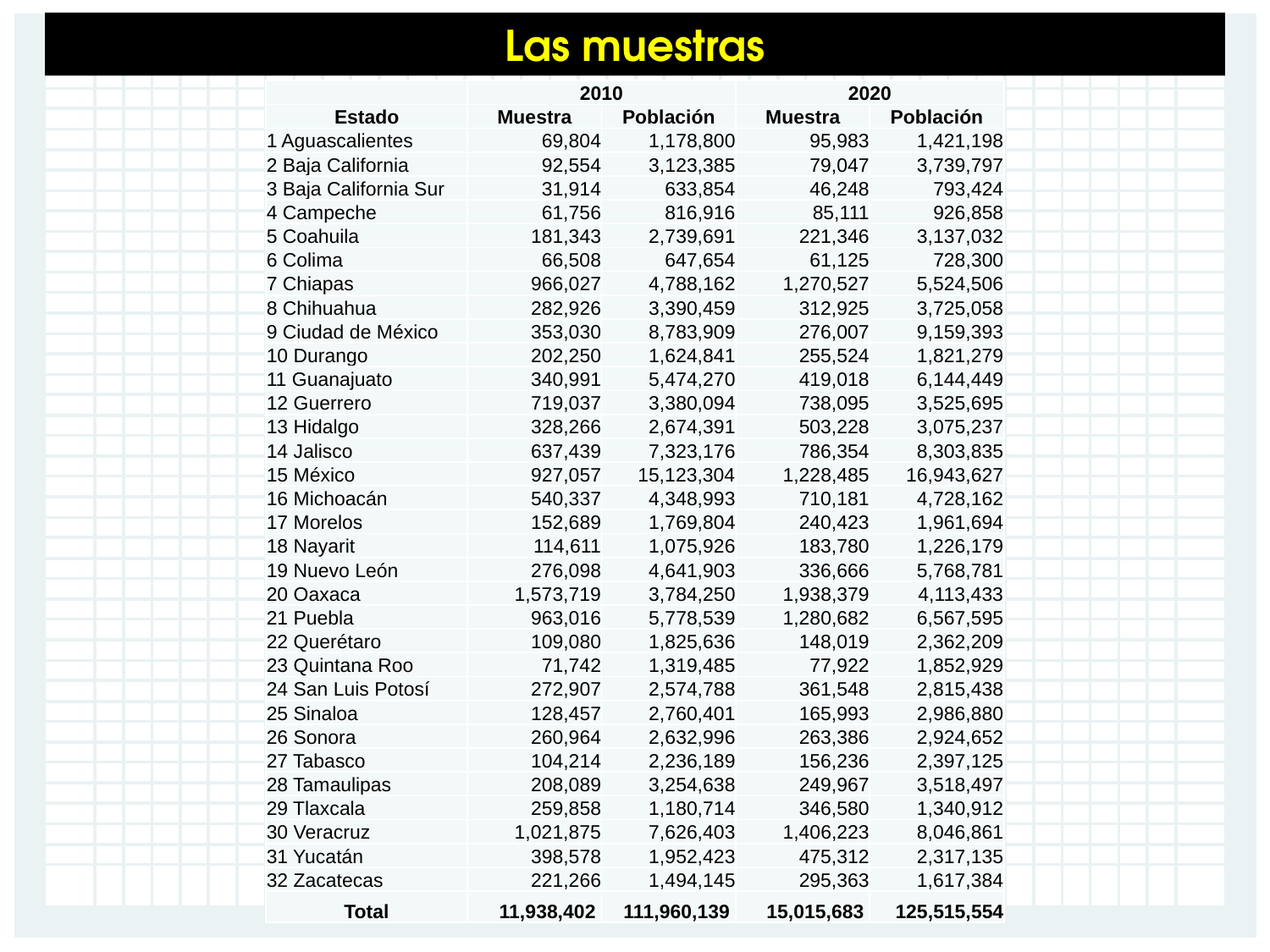

Las muestras
|  | 2010 |  | 2020 |  |
| --- | --- | --- | --- | --- |
| Estado | Muestra | Población | Muestra | Población |
| 1 Aguascalientes | 69,804 | 1,178,800 | 95,983 | 1,421,198 |
| 2 Baja California | 92,554 | 3,123,385 | 79,047 | 3,739,797 |
| 3 Baja California Sur | 31,914 | 633,854 | 46,248 | 793,424 |
| 4 Campeche | 61,756 | 816,916 | 85,111 | 926,858 |
| 5 Coahuila | 181,343 | 2,739,691 | 221,346 | 3,137,032 |
| 6 Colima | 66,508 | 647,654 | 61,125 | 728,300 |
| 7 Chiapas | 966,027 | 4,788,162 | 1,270,527 | 5,524,506 |
| 8 Chihuahua | 282,926 | 3,390,459 | 312,925 | 3,725,058 |
| 9 Ciudad de México | 353,030 | 8,783,909 | 276,007 | 9,159,393 |
| 10 Durango | 202,250 | 1,624,841 | 255,524 | 1,821,279 |
| 11 Guanajuato | 340,991 | 5,474,270 | 419,018 | 6,144,449 |
| 12 Guerrero | 719,037 | 3,380,094 | 738,095 | 3,525,695 |
| 13 Hidalgo | 328,266 | 2,674,391 | 503,228 | 3,075,237 |
| 14 Jalisco | 637,439 | 7,323,176 | 786,354 | 8,303,835 |
| 15 México | 927,057 | 15,123,304 | 1,228,485 | 16,943,627 |
| 16 Michoacán | 540,337 | 4,348,993 | 710,181 | 4,728,162 |
| 17 Morelos | 152,689 | 1,769,804 | 240,423 | 1,961,694 |
| 18 Nayarit | 114,611 | 1,075,926 | 183,780 | 1,226,179 |
| 19 Nuevo León | 276,098 | 4,641,903 | 336,666 | 5,768,781 |
| 20 Oaxaca | 1,573,719 | 3,784,250 | 1,938,379 | 4,113,433 |
| 21 Puebla | 963,016 | 5,778,539 | 1,280,682 | 6,567,595 |
| 22 Querétaro | 109,080 | 1,825,636 | 148,019 | 2,362,209 |
| 23 Quintana Roo | 71,742 | 1,319,485 | 77,922 | 1,852,929 |
| 24 San Luis Potosí | 272,907 | 2,574,788 | 361,548 | 2,815,438 |
| 25 Sinaloa | 128,457 | 2,760,401 | 165,993 | 2,986,880 |
| 26 Sonora | 260,964 | 2,632,996 | 263,386 | 2,924,652 |
| 27 Tabasco | 104,214 | 2,236,189 | 156,236 | 2,397,125 |
| 28 Tamaulipas | 208,089 | 3,254,638 | 249,967 | 3,518,497 |
| 29 Tlaxcala | 259,858 | 1,180,714 | 346,580 | 1,340,912 |
| 30 Veracruz | 1,021,875 | 7,626,403 | 1,406,223 | 8,046,861 |
| 31 Yucatán | 398,578 | 1,952,423 | 475,312 | 2,317,135 |
| 32 Zacatecas | 221,266 | 1,494,145 | 295,363 | 1,617,384 |
| Total | 11,938,402 | 111,960,139 | 15,015,683 | 125,515,554 |